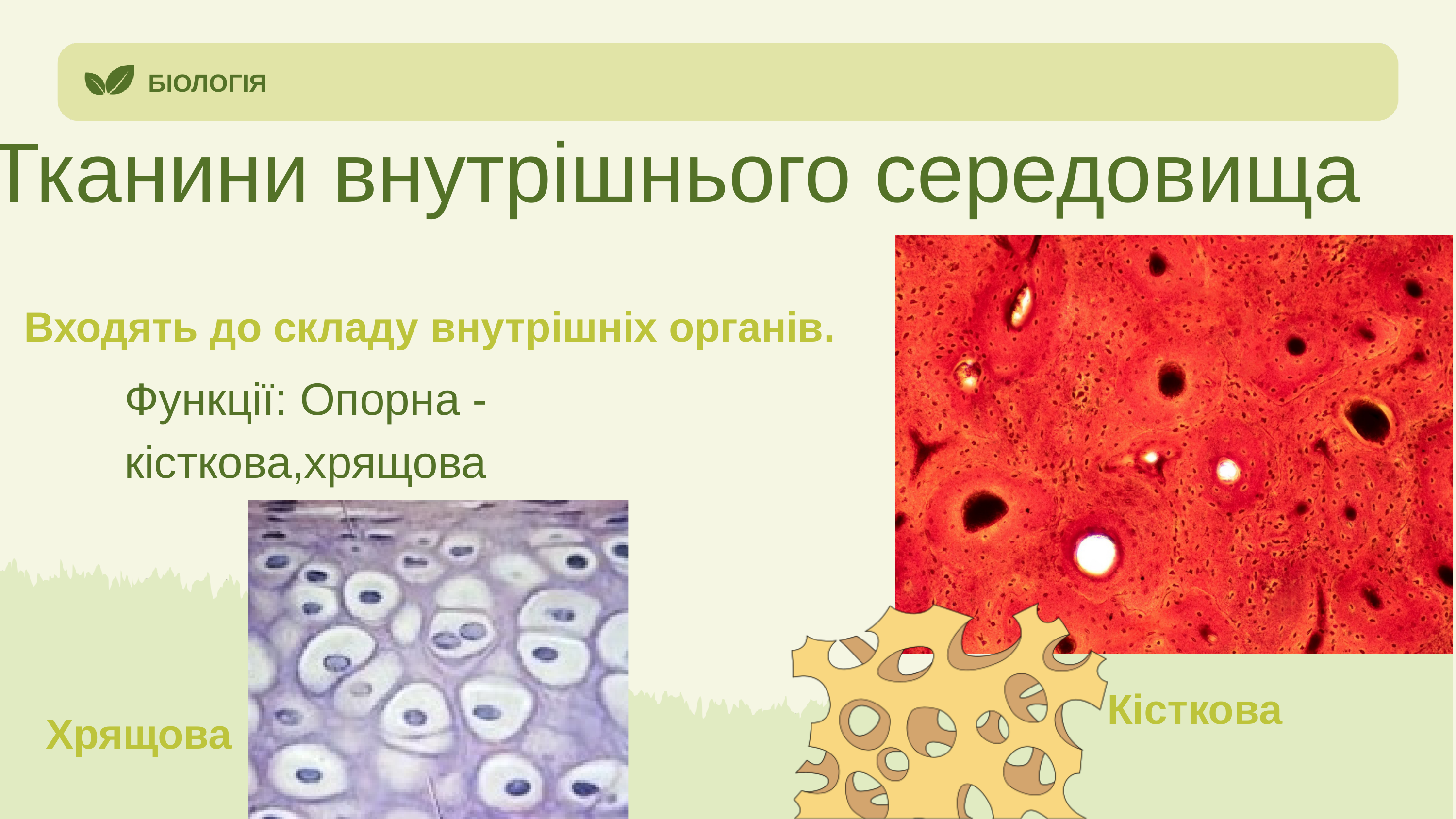

БІОЛОГІЯ
Тканини внутрішнього середовища

Входять до складу внутрішніх органів.
Функції: Опорна -кісткова,хрящова

Кісткова
Хрящова